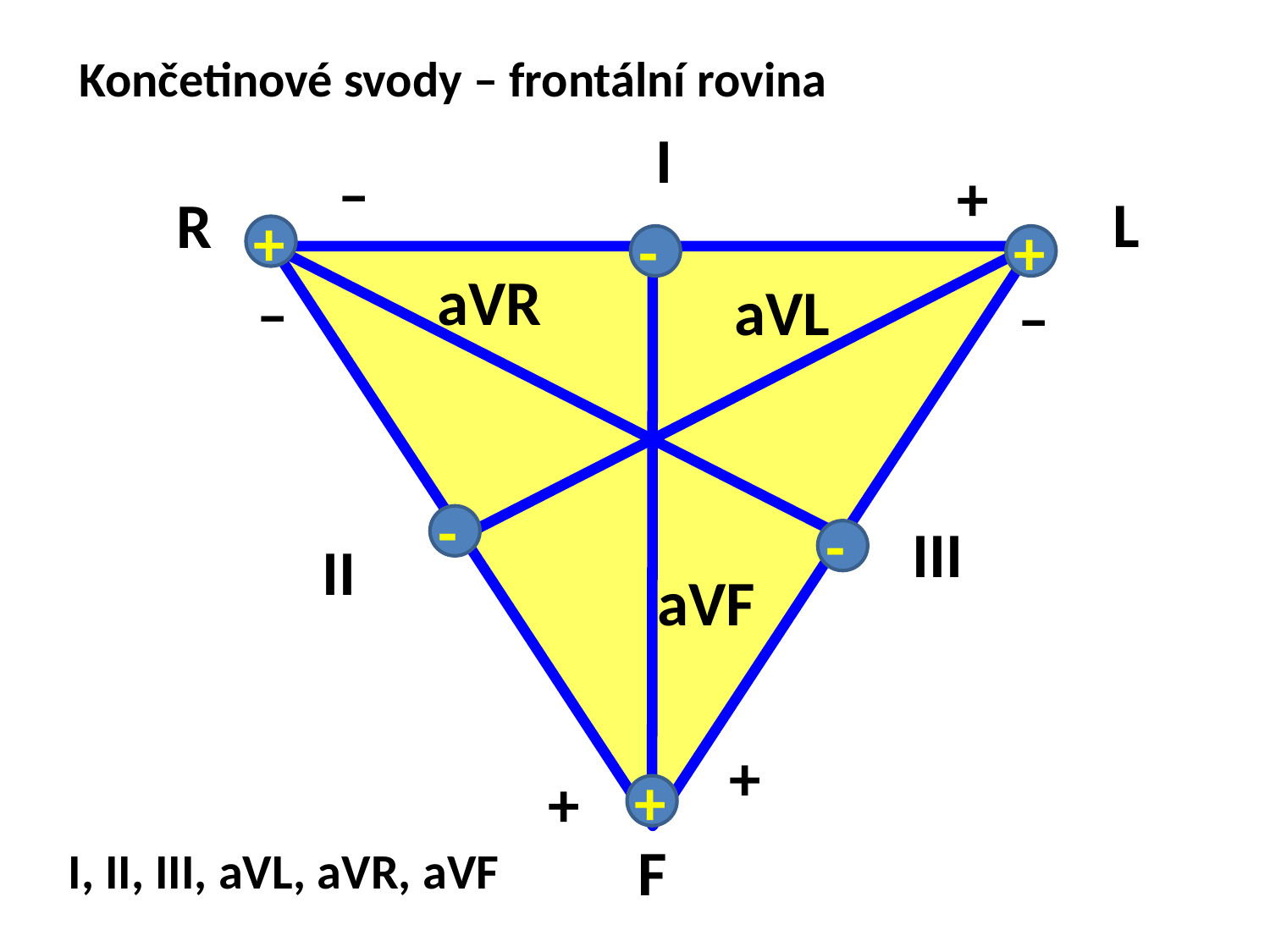

Končetinové svody – frontální rovina
I
–
+
L
R
+

-

+

aVR
aVL
–
–
-

-

III
II
aVF
+
+

+
F
I, II, III, aVL, aVR, aVF